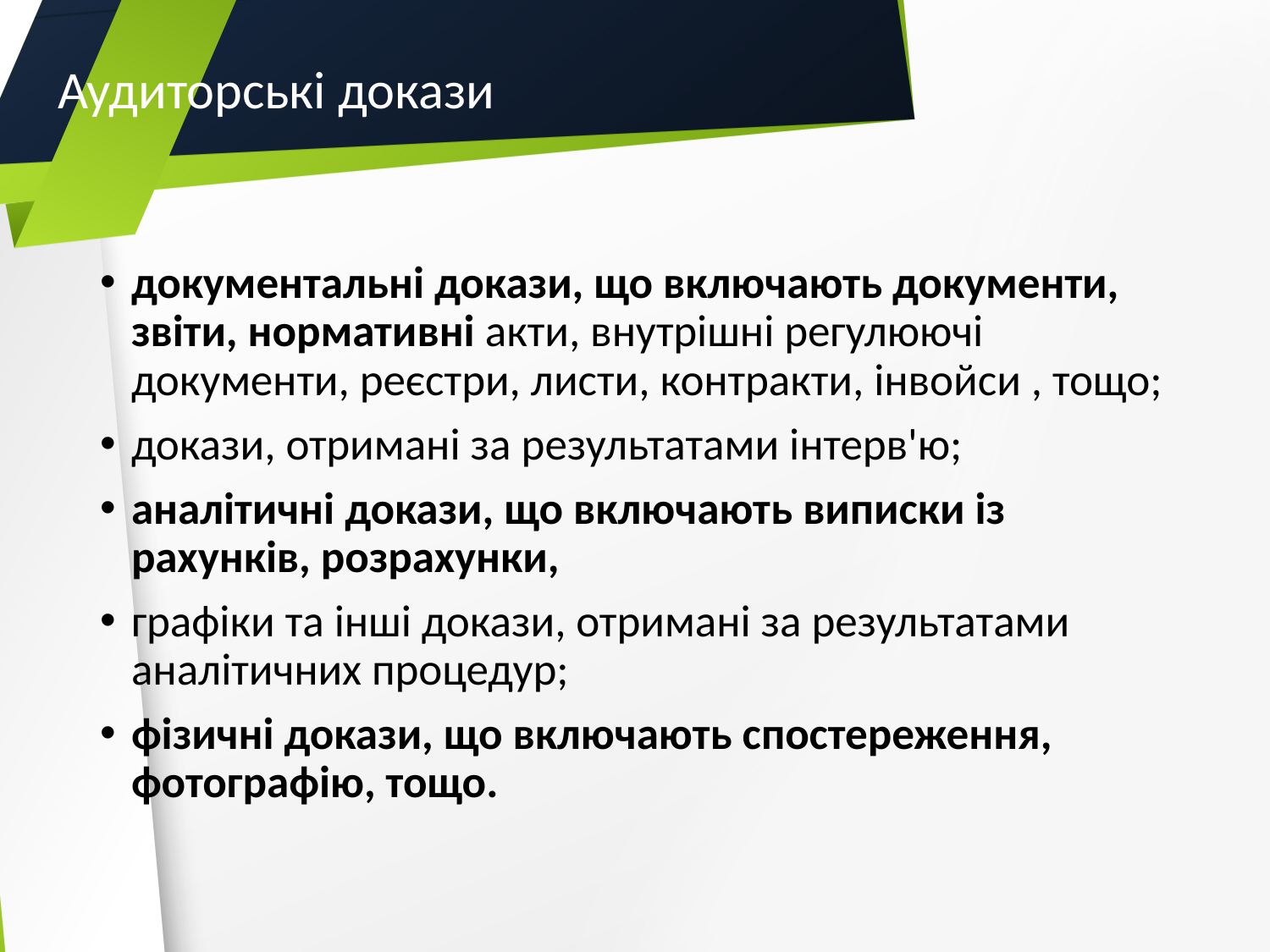

# Аудиторські докази
документальні докази, що включають документи, звіти, нормативні акти, внутрішні регулюючі документи, реєстри, листи, контракти, інвойси , тощо;
докази, отримані за результатами інтерв'ю;
аналітичні докази, що включають виписки із рахунків, розрахунки,
графіки та інші докази, отримані за результатами аналітичних процедур;
фізичні докази, що включають спостереження, фотографію, тощо.